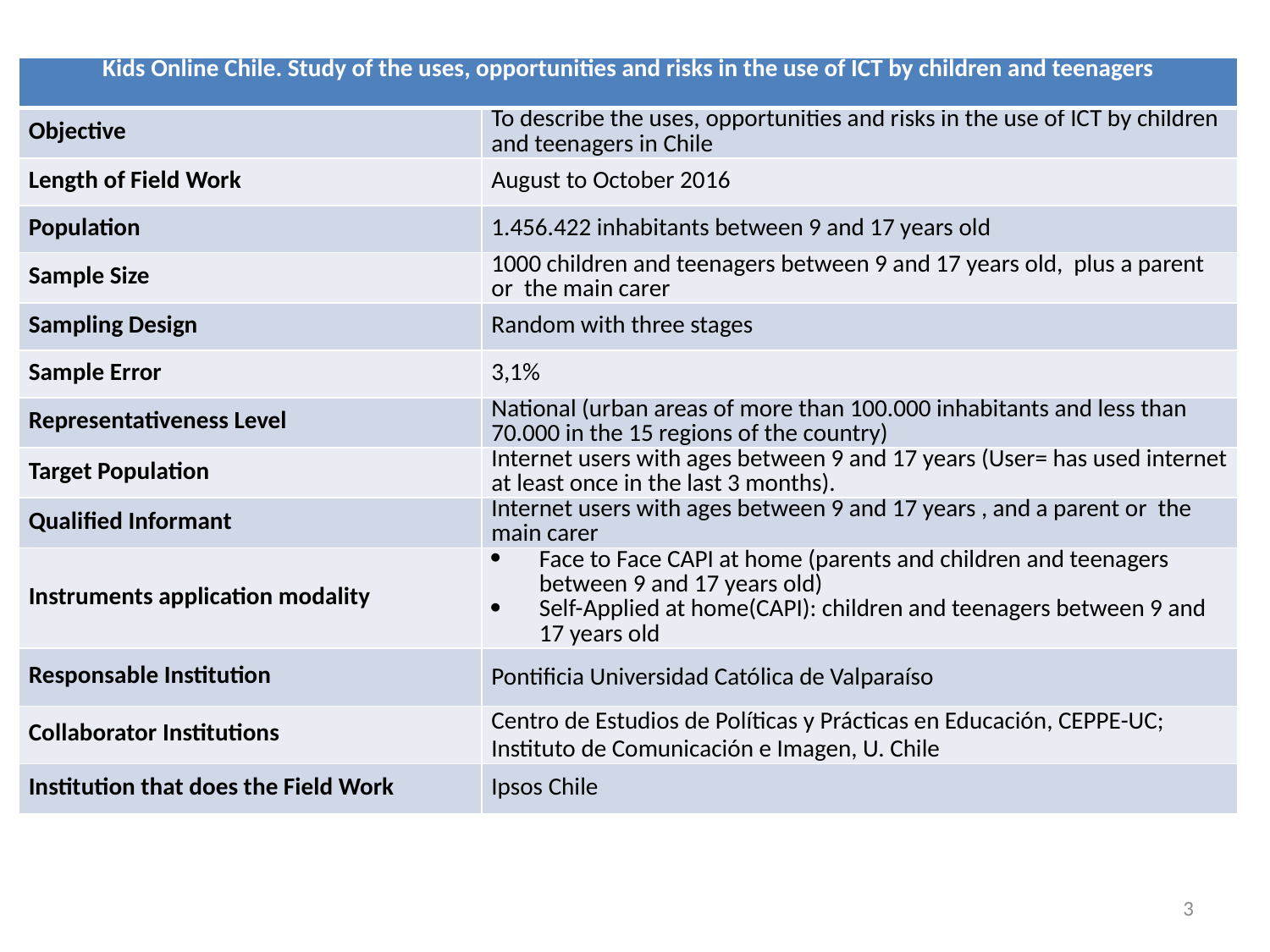

| Kids Online Chile. Study of the uses, opportunities and risks in the use of ICT by children and teenagers |  |
| --- | --- |
| Objective | To describe the uses, opportunities and risks in the use of ICT by children and teenagers in Chile |
| Length of Field Work | August to October 2016 |
| Population | 1.456.422 inhabitants between 9 and 17 years old |
| Sample Size | 1000 children and teenagers between 9 and 17 years old, plus a parent or the main carer |
| Sampling Design | Random with three stages |
| Sample Error | 3,1% |
| Representativeness Level | National (urban areas of more than 100.000 inhabitants and less than 70.000 in the 15 regions of the country) |
| Target Population | Internet users with ages between 9 and 17 years (User= has used internet at least once in the last 3 months). |
| Qualified Informant | Internet users with ages between 9 and 17 years , and a parent or the main carer |
| Instruments application modality | Face to Face CAPI at home (parents and children and teenagers between 9 and 17 years old) Self-Applied at home(CAPI): children and teenagers between 9 and 17 years old |
| Responsable Institution | Pontificia Universidad Católica de Valparaíso |
| Collaborator Institutions | Centro de Estudios de Políticas y Prácticas en Educación, CEPPE-UC; Instituto de Comunicación e Imagen, U. Chile |
| Institution that does the Field Work | Ipsos Chile |

3